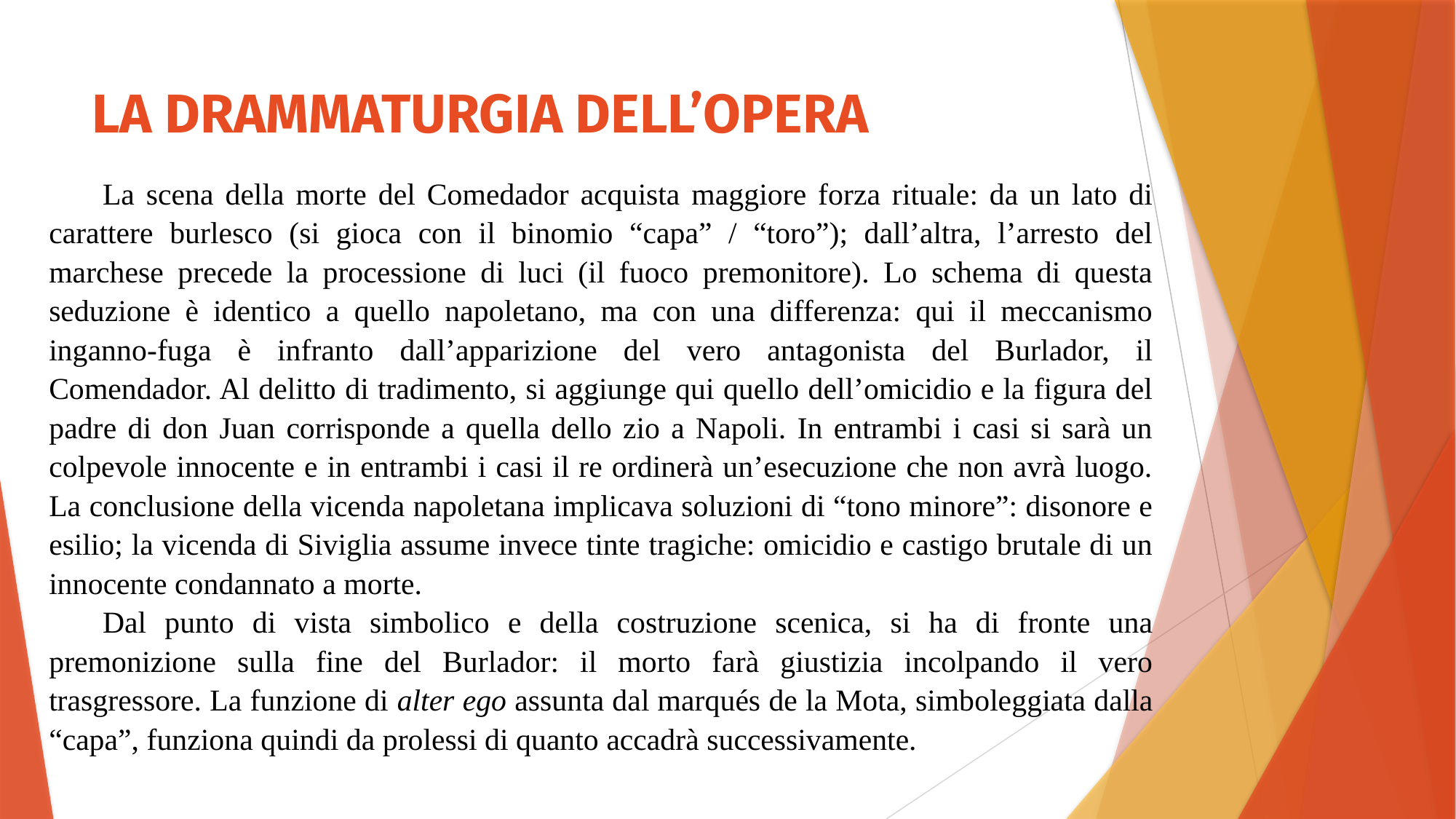

# LA DRAMMATURGIA DELL’OPERA
La scena della morte del Comedador acquista maggiore forza rituale: da un lato di carattere burlesco (si gioca con il binomio “capa” / “toro”); dall’altra, l’arresto del marchese precede la processione di luci (il fuoco premonitore). Lo schema di questa seduzione è identico a quello napoletano, ma con una differenza: qui il meccanismo inganno-fuga è infranto dall’apparizione del vero antagonista del Burlador, il Comendador. Al delitto di tradimento, si aggiunge qui quello dell’omicidio e la figura del padre di don Juan corrisponde a quella dello zio a Napoli. In entrambi i casi si sarà un colpevole innocente e in entrambi i casi il re ordinerà un’esecuzione che non avrà luogo. La conclusione della vicenda napoletana implicava soluzioni di “tono minore”: disonore e esilio; la vicenda di Siviglia assume invece tinte tragiche: omicidio e castigo brutale di un innocente condannato a morte.
Dal punto di vista simbolico e della costruzione scenica, si ha di fronte una premonizione sulla fine del Burlador: il morto farà giustizia incolpando il vero trasgressore. La funzione di alter ego assunta dal marqués de la Mota, simboleggiata dalla “capa”, funziona quindi da prolessi di quanto accadrà successivamente.